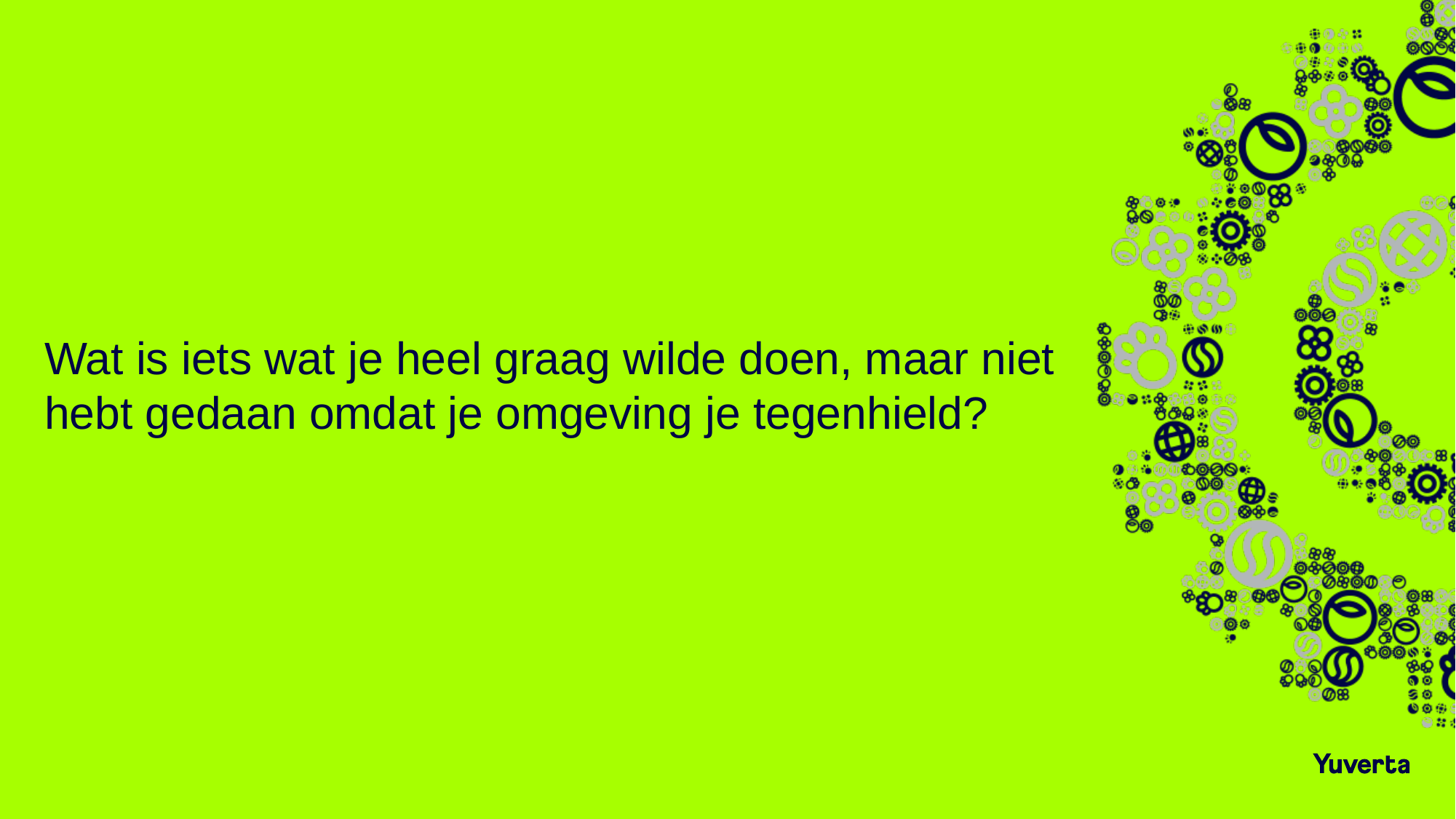

#
Wat is iets wat je heel graag wilde doen, maar niet hebt gedaan omdat je omgeving je tegenhield?